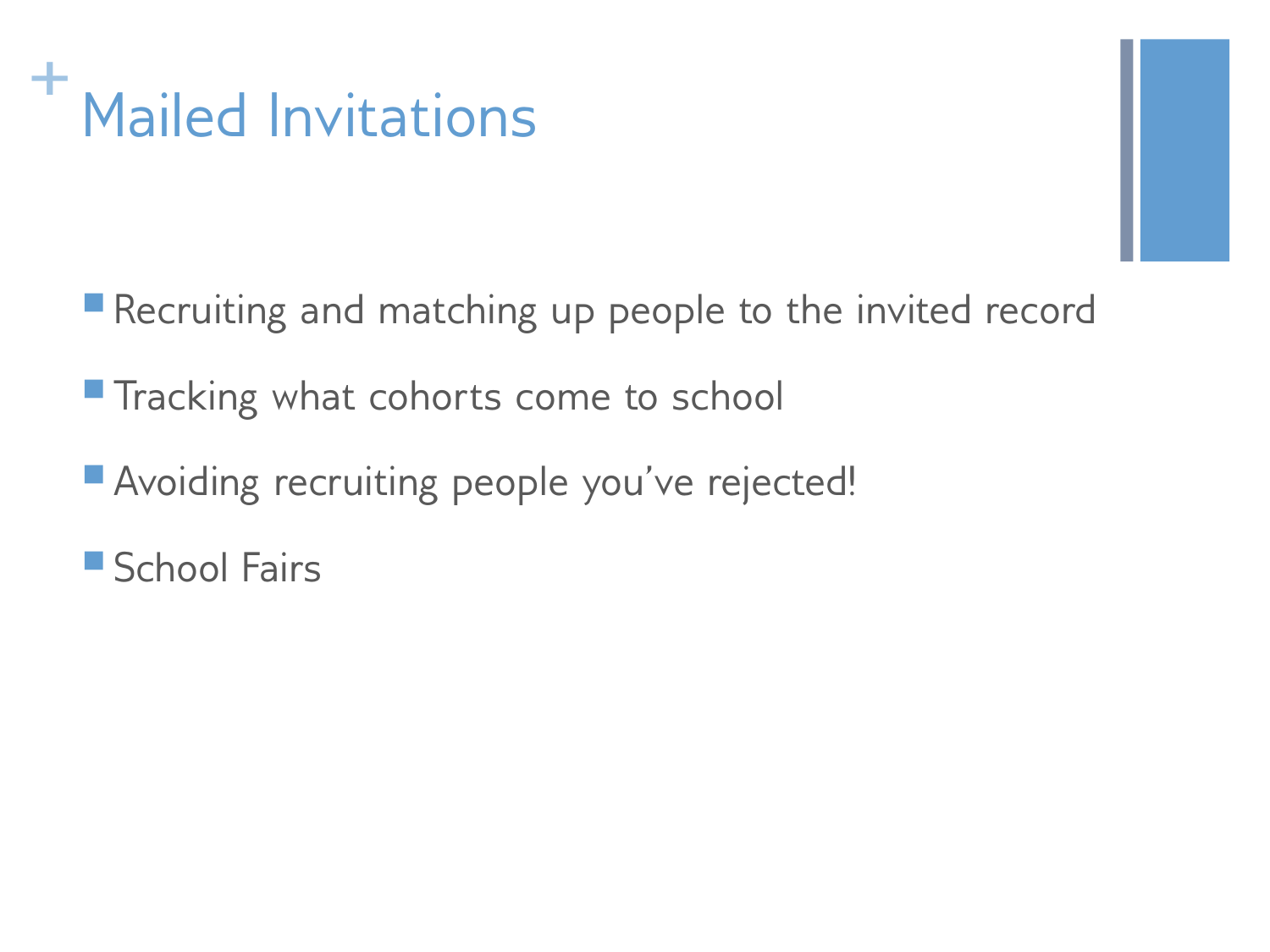

# Mailed Invitations
Recruiting and matching up people to the invited record
Tracking what cohorts come to school
Avoiding recruiting people you’ve rejected!
School Fairs